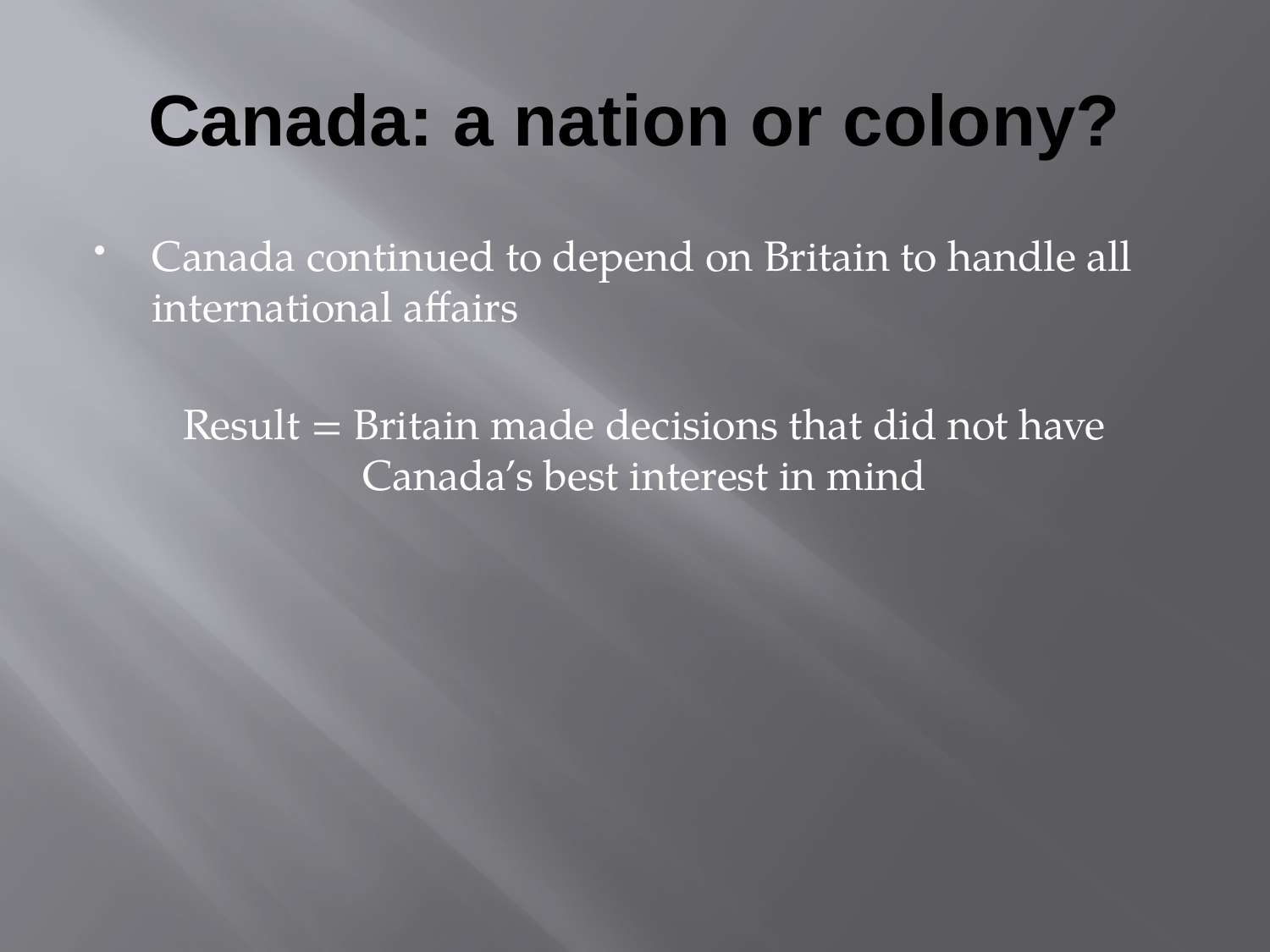

# Canada: a nation or colony?
Canada continued to depend on Britain to handle all international affairs

Result = Britain made decisions that did not have Canada’s best interest in mind